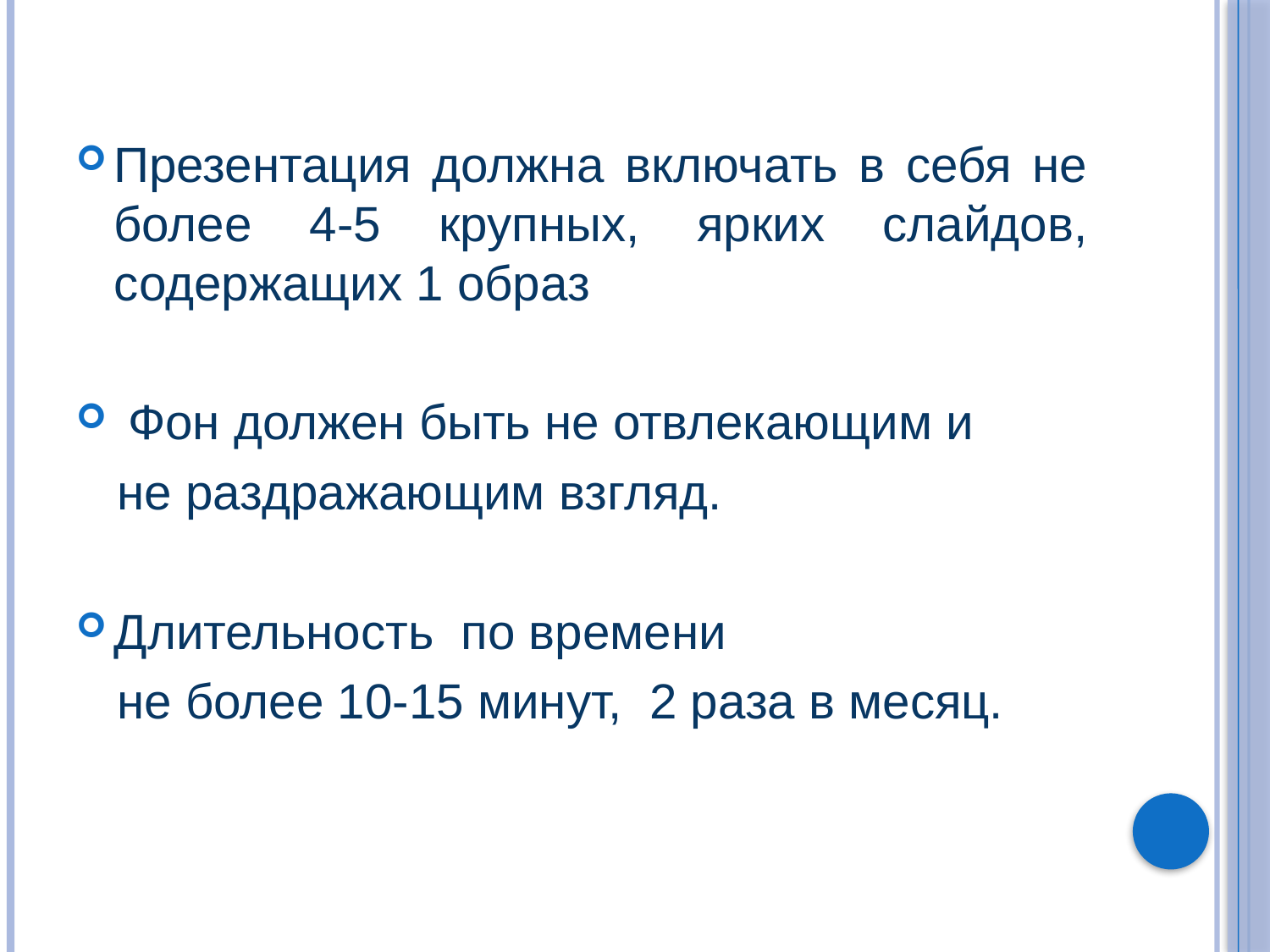

Презентация должна включать в себя не более 4-5 крупных, ярких слайдов, содержащих 1 образ

 Фон должен быть не отвлекающим и
   не раздражающим взгляд.

Длительность  по времени
   не более 10-15 минут,  2 раза в месяц.